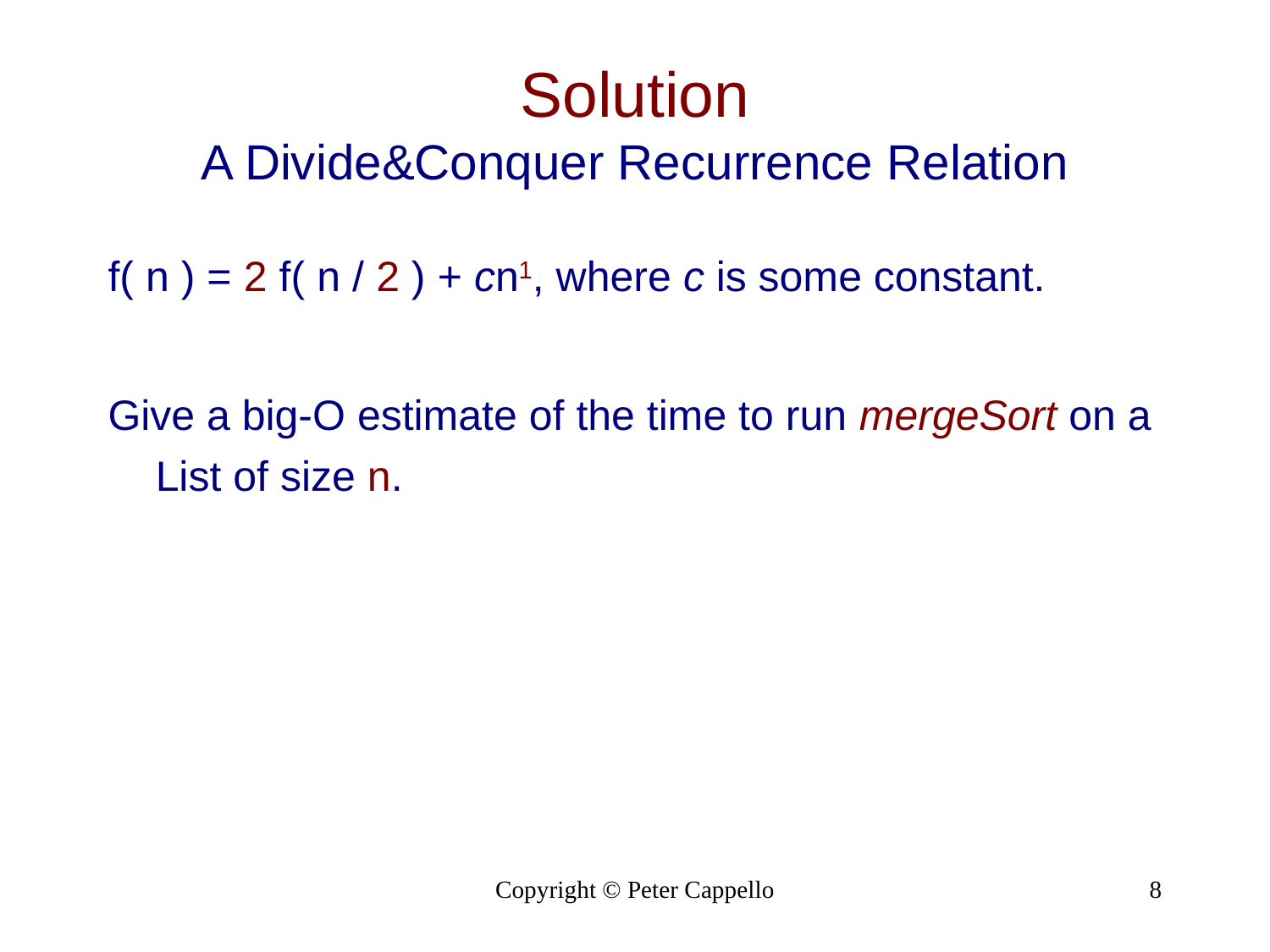

# Solution A Divide&Conquer Recurrence Relation
f( n ) = 2 f( n / 2 ) + cn1, where c is some constant.

Give a big-O estimate of the time to run mergeSort on a List of size n.
Copyright © Peter Cappello
8